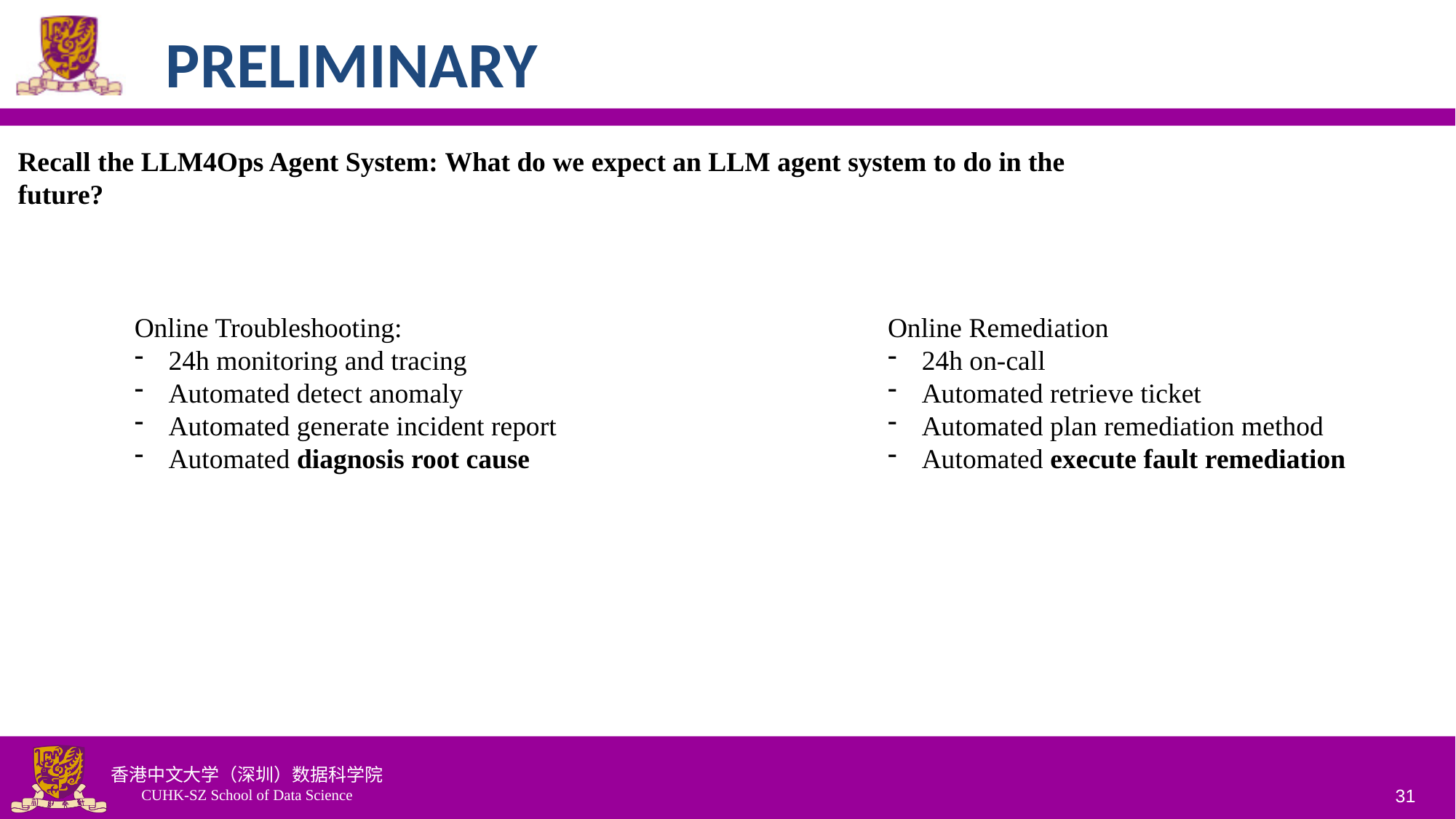

# Preliminary
Recall the LLM4Ops Agent System: What do we expect an LLM agent system to do in the future?
Online Troubleshooting:
24h monitoring and tracing
Automated detect anomaly
Automated generate incident report
Automated diagnosis root cause
Online Remediation
24h on-call
Automated retrieve ticket
Automated plan remediation method
Automated execute fault remediation
31